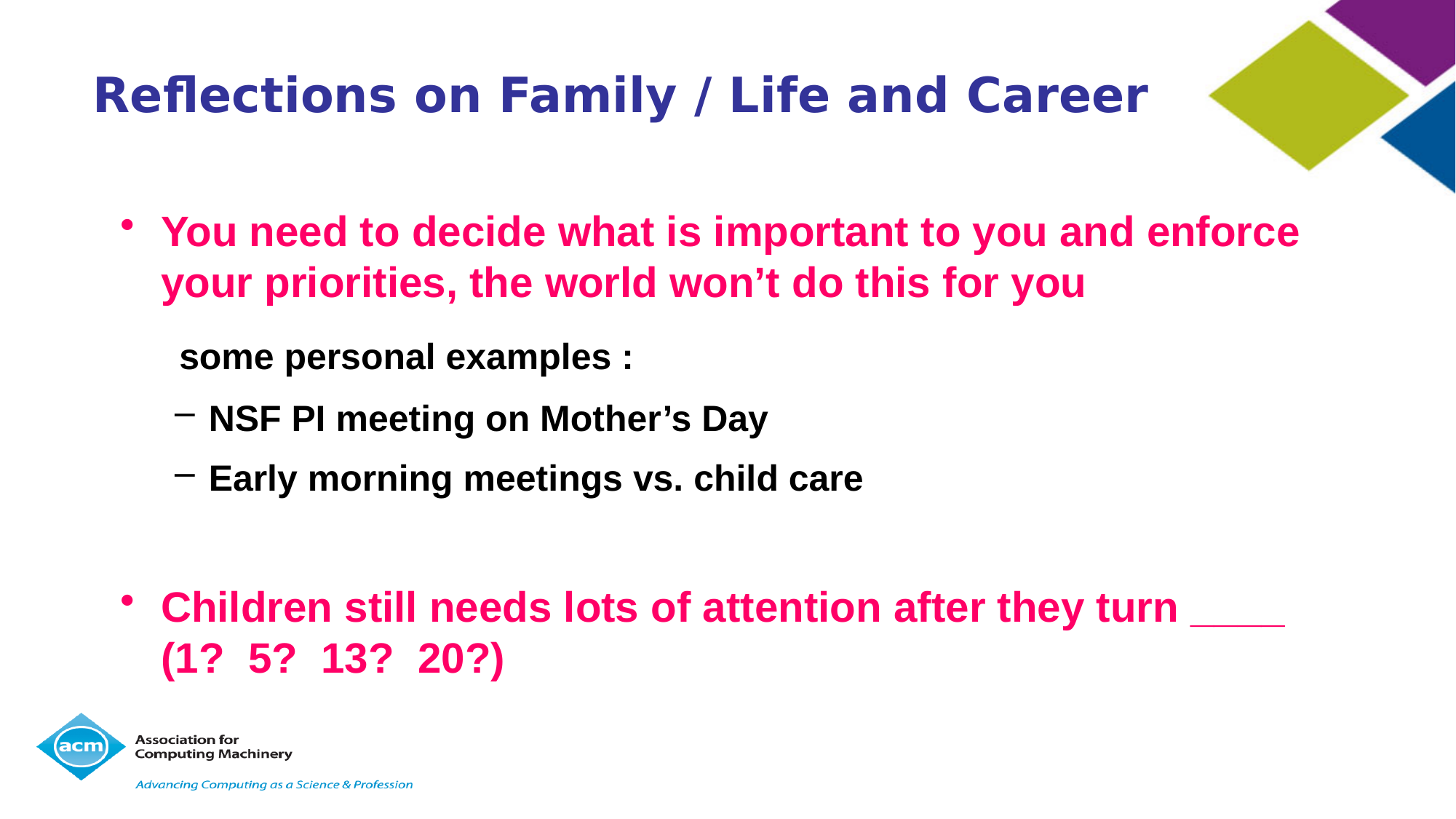

# Reflections on Family / Life and Career
You need to decide what is important to you and enforce your priorities, the world won’t do this for you
     some personal examples :
NSF PI meeting on Mother’s Day
Early morning meetings vs. child care

Children still needs lots of attention after they turn ____  (1?  5?  13?  20?)